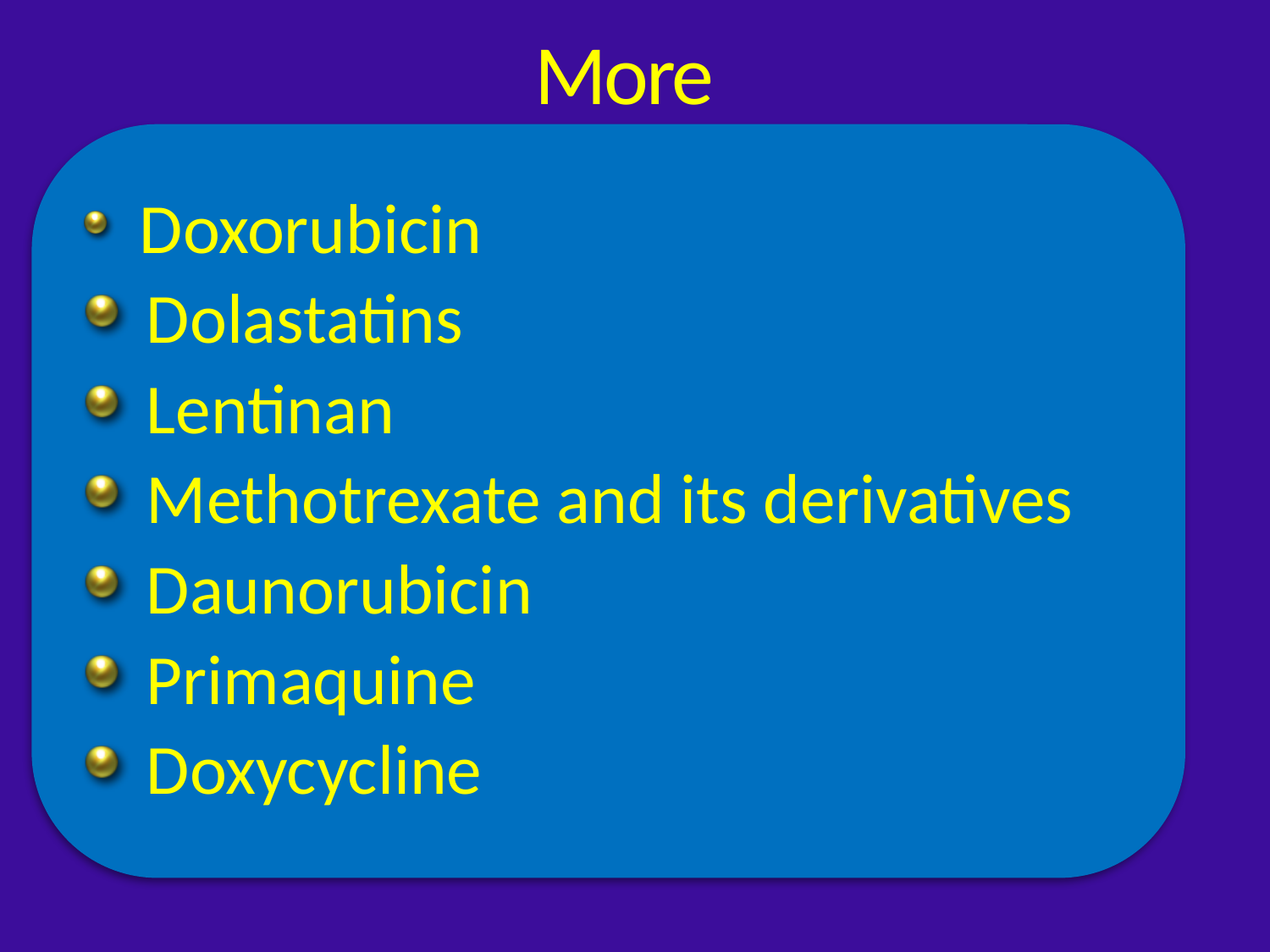

# More
 Doxorubicin
 Dolastatins
 Lentinan
 Methotrexate and its derivatives
 Daunorubicin
 Primaquine
 Doxycycline